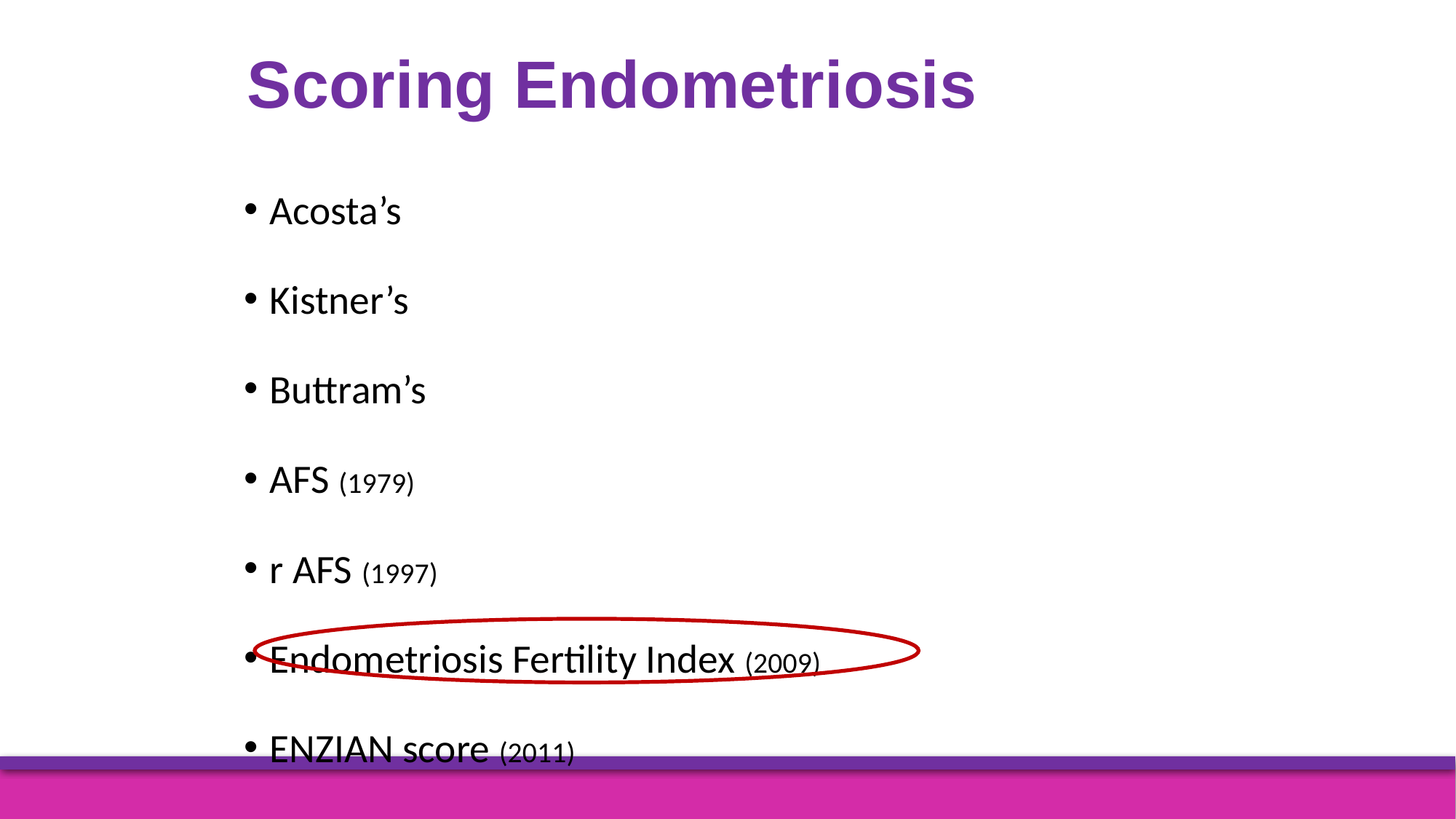

# Scoring Endometriosis
Acosta’s
Kistner’s
Buttram’s
AFS (1979)
r AFS (1997)
Endometriosis Fertility Index (2009)
ENZIAN score (2011)